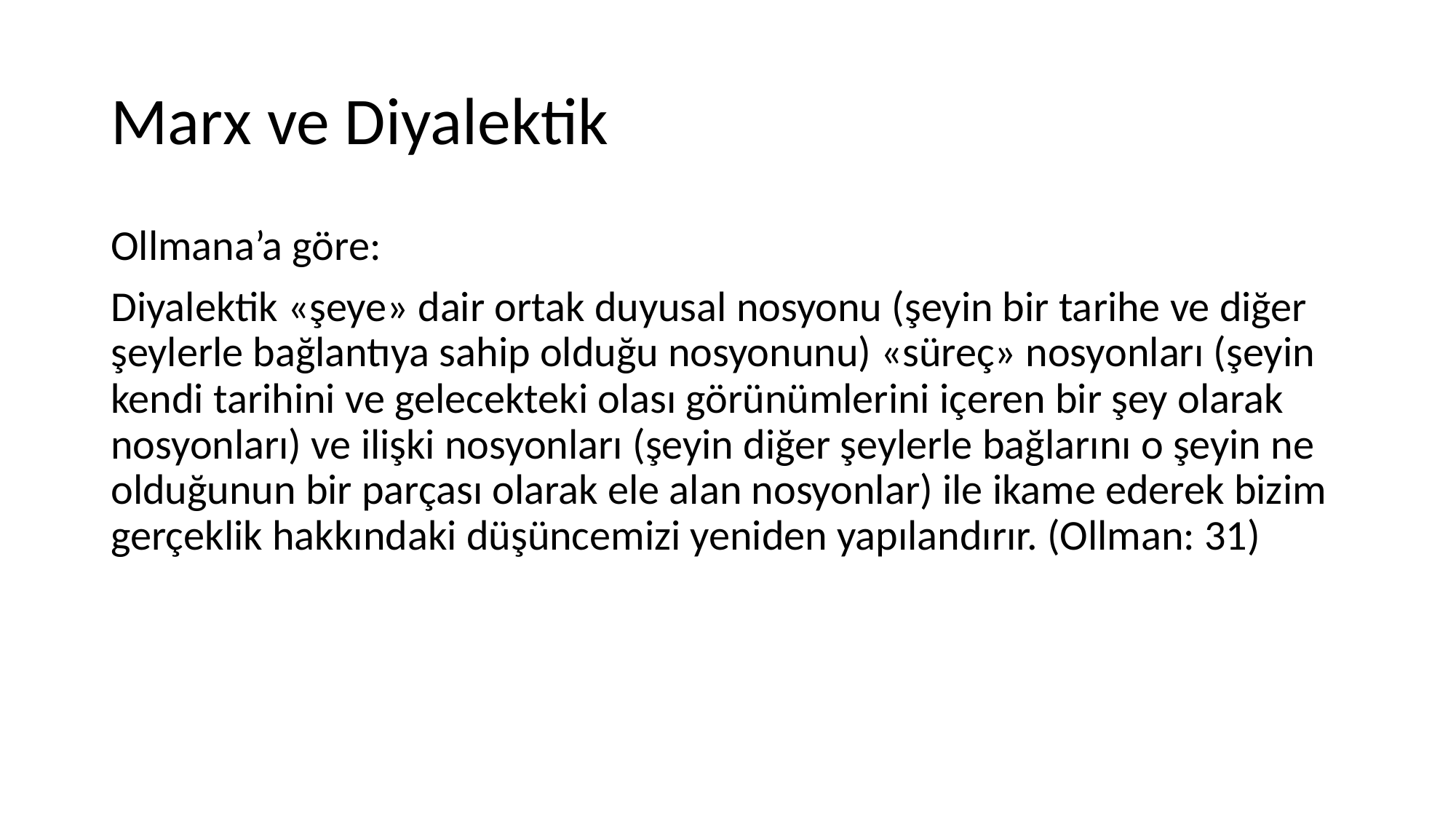

# Marx ve Diyalektik
Ollmana’a göre:
Diyalektik «şeye» dair ortak duyusal nosyonu (şeyin bir tarihe ve diğer şeylerle bağlantıya sahip olduğu nosyonunu) «süreç» nosyonları (şeyin kendi tarihini ve gelecekteki olası görünümlerini içeren bir şey olarak nosyonları) ve ilişki nosyonları (şeyin diğer şeylerle bağlarını o şeyin ne olduğunun bir parçası olarak ele alan nosyonlar) ile ikame ederek bizim gerçeklik hakkındaki düşüncemizi yeniden yapılandırır. (Ollman: 31)